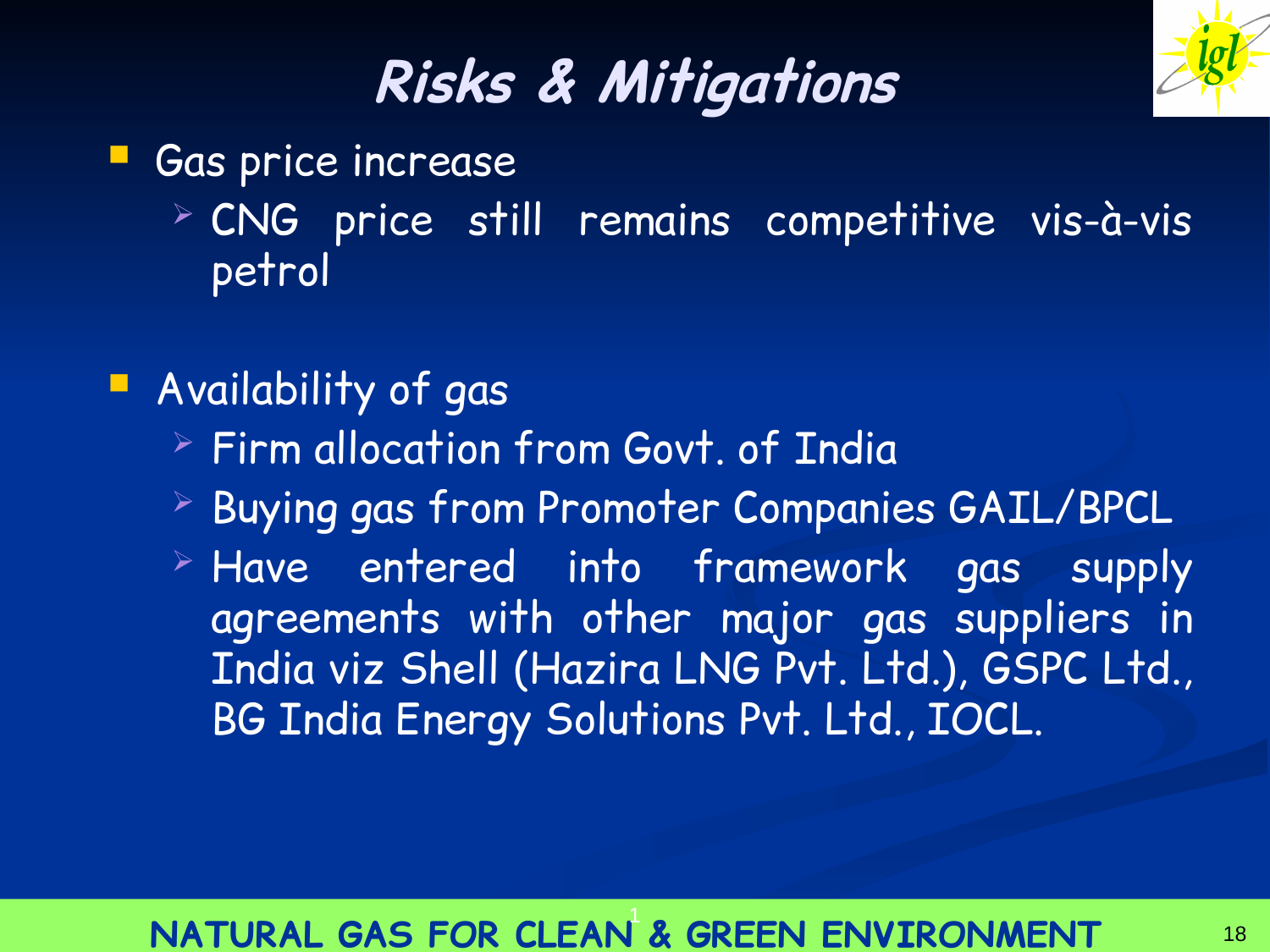

# Risks & Mitigations
Gas price increase
CNG price still remains competitive vis-à-vis petrol

Availability of gas
Firm allocation from Govt. of India
Buying gas from Promoter Companies GAIL/BPCL
Have entered into framework gas supply agreements with other major gas suppliers in India viz Shell (Hazira LNG Pvt. Ltd.), GSPC Ltd., BG India Energy Solutions Pvt. Ltd., IOCL.

1
18